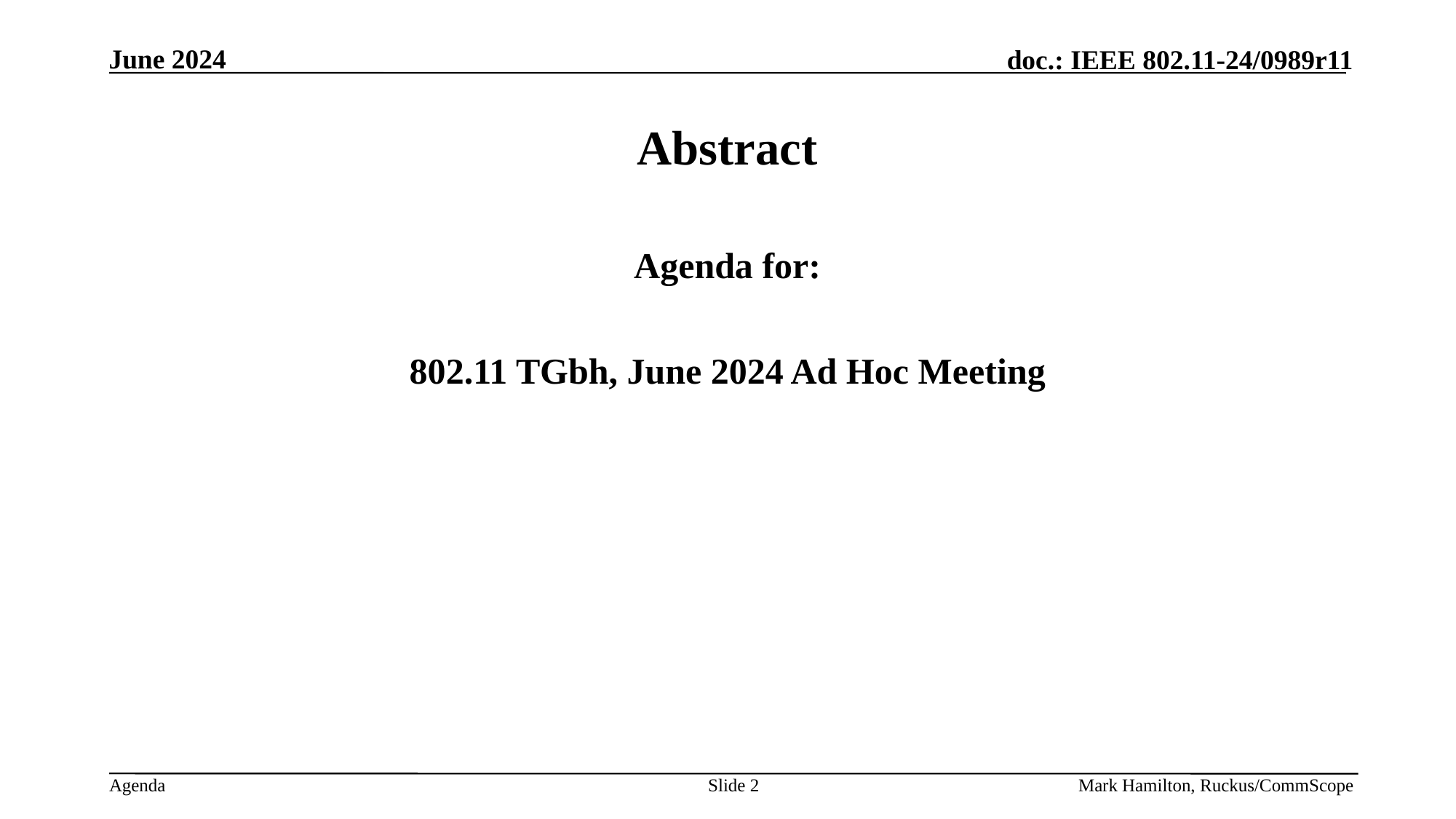

# Abstract
Agenda for:

802.11 TGbh, June 2024 Ad Hoc Meeting
Slide 2